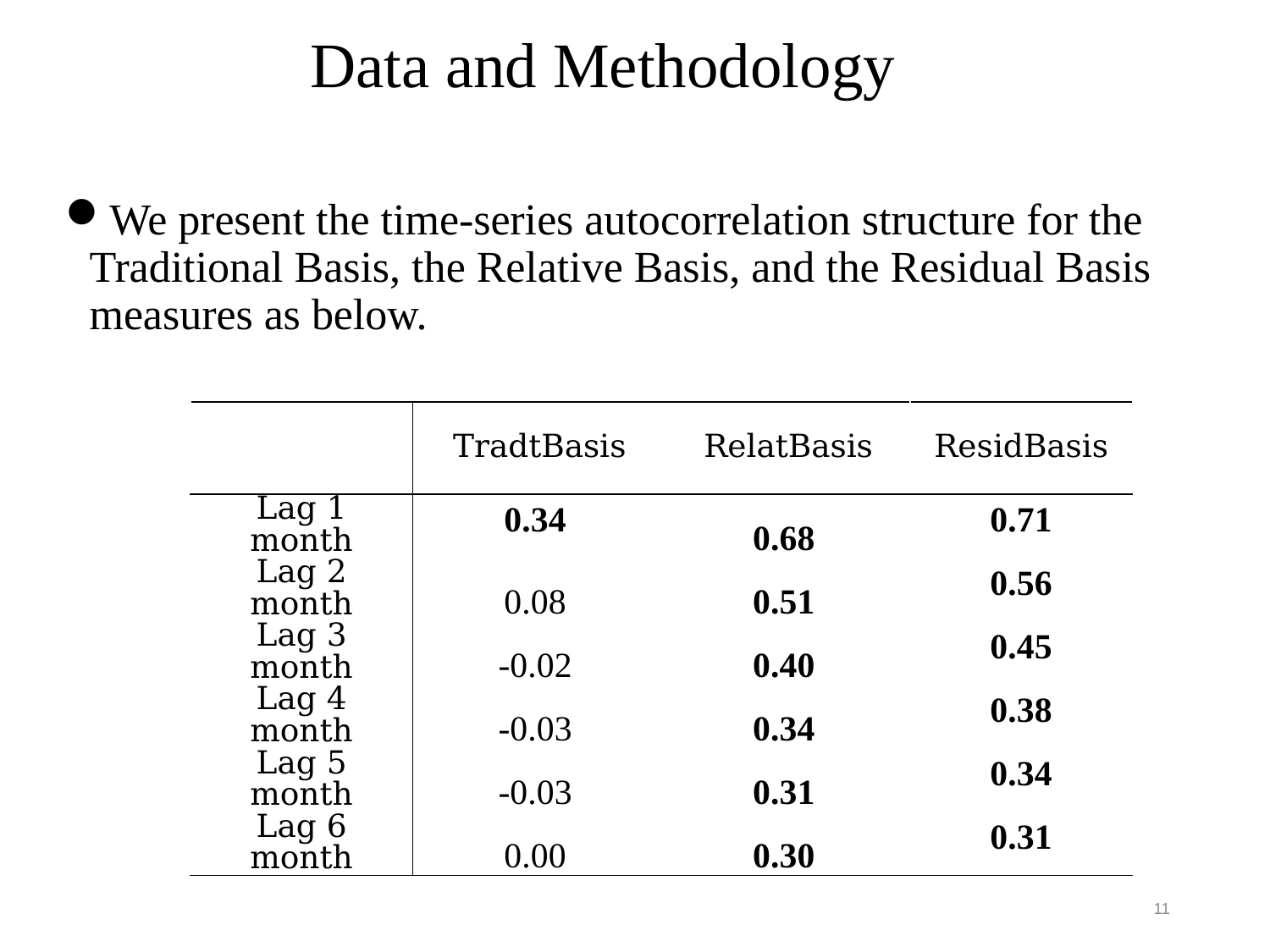

# Data and Methodology
We present the time-series autocorrelation structure for the Traditional Basis, the Relative Basis, and the Residual Basis measures as below.
|  | TradtBasis | RelatBasis | ResidBasis |
| --- | --- | --- | --- |
| Lag 1 month | 0.34 | 0.68 | 0.71 |
| Lag 2 month | 0.08 | 0.51 | 0.56 |
| Lag 3 month | -0.02 | 0.40 | 0.45 |
| Lag 4 month | -0.03 | 0.34 | 0.38 |
| Lag 5 month | -0.03 | 0.31 | 0.34 |
| Lag 6 month | 0.00 | 0.30 | 0.31 |
11